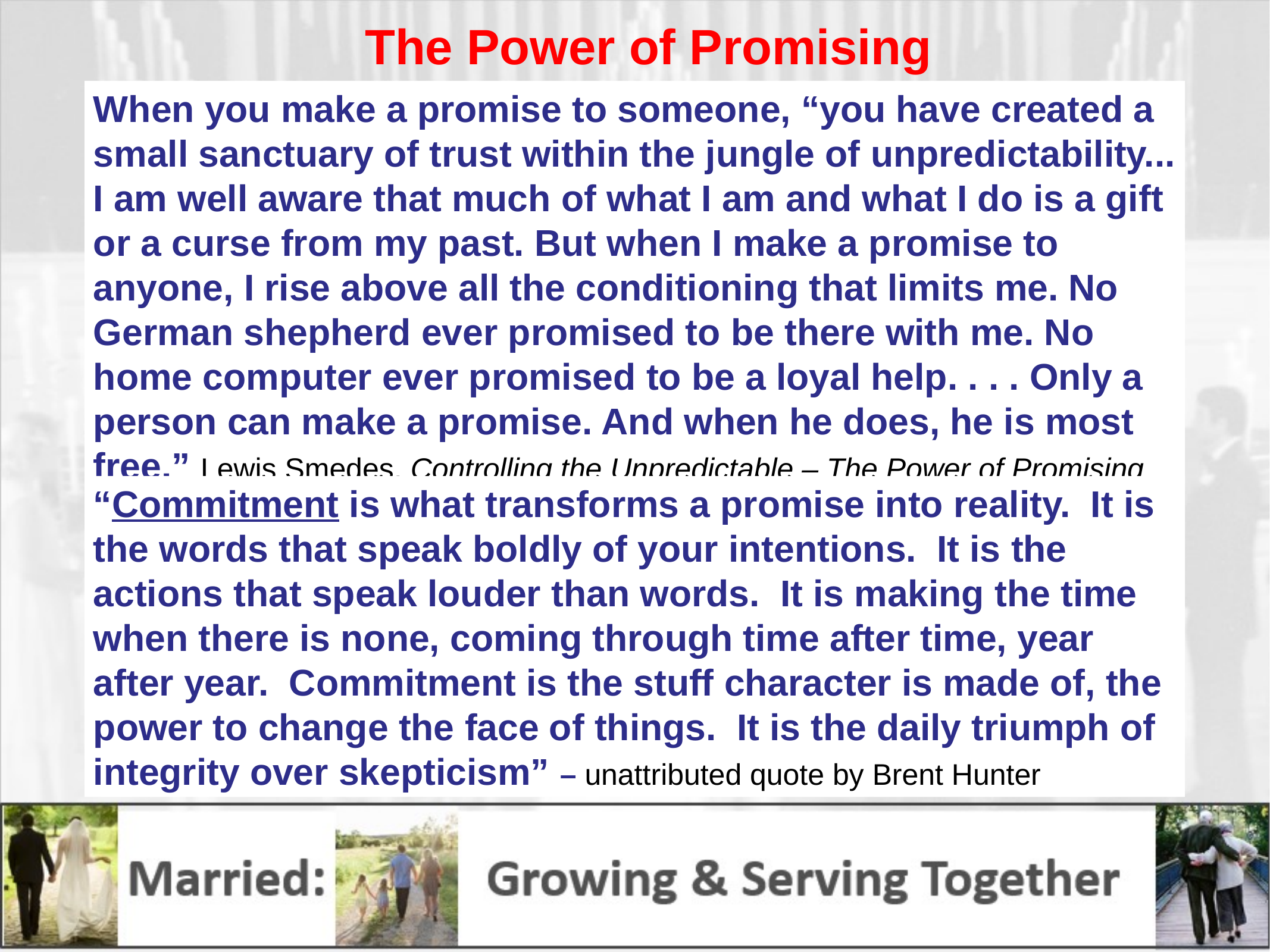

The Power of Promising
When you make a promise to someone, “you have created a small sanctuary of trust within the jungle of unpredictability... I am well aware that much of what I am and what I do is a gift or a curse from my past. But when I make a promise to anyone, I rise above all the conditioning that limits me. No German shepherd ever promised to be there with me. No home computer ever promised to be a loyal help. . . . Only a person can make a promise. And when he does, he is most free.” Lewis Smedes, Controlling the Unpredictable – The Power of Promising
“Commitment is what transforms a promise into reality.  It is the words that speak boldly of your intentions.  It is the actions that speak louder than words.  It is making the time when there is none, coming through time after time, year after year.  Commitment is the stuff character is made of, the power to change the face of things.  It is the daily triumph of integrity over skepticism” – unattributed quote by Brent Hunter